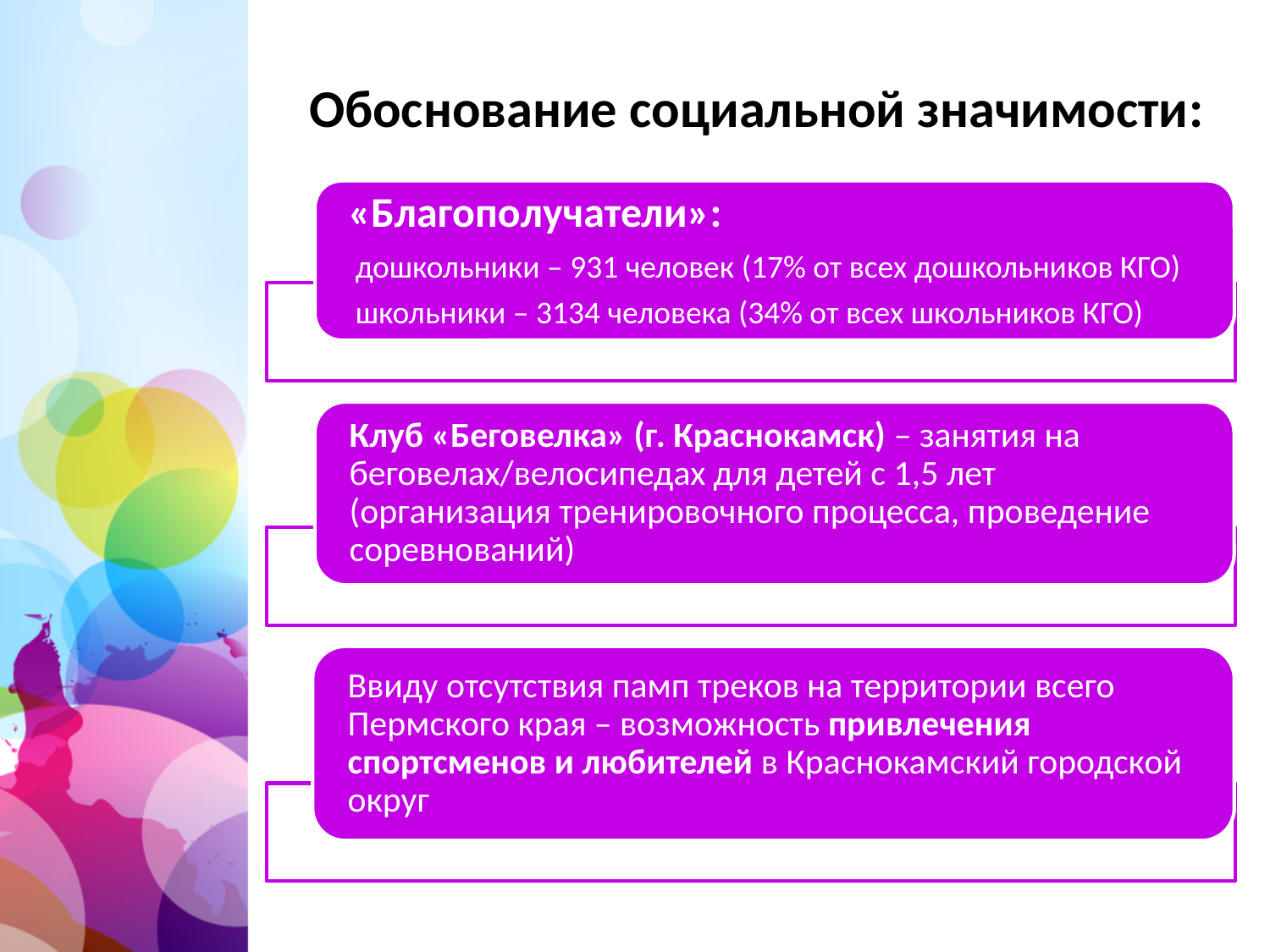

# Обоснование социальной значимости:
«Благополучатели»:
 дошкольники – 931 человек (17% от всех дошкольников КГО)
 школьники – 3134 человека (34% от всех школьников КГО)
Клуб «Беговелка» (г. Краснокамск) – занятия на беговелах/велосипедах для детей с 1,5 лет (организация тренировочного процесса, проведение соревнований)
Ввиду отсутствия памп треков на территории всего Пермского края – возможность привлечения спортсменов и любителей в Краснокамский городской округ